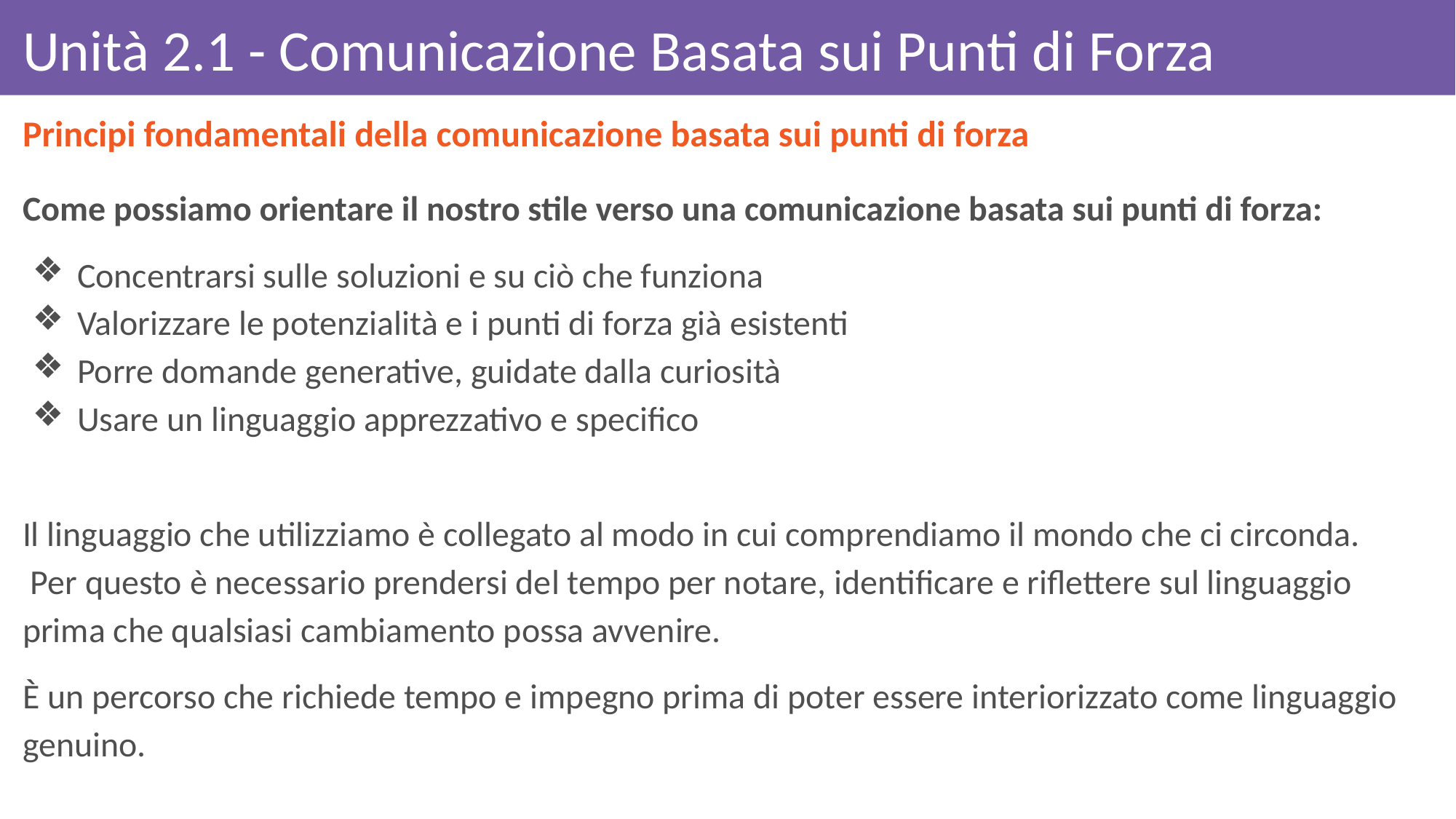

# Unità 2.1 - Comunicazione Basata sui Punti di Forza
Principi fondamentali della comunicazione basata sui punti di forza
Come possiamo orientare il nostro stile verso una comunicazione basata sui punti di forza:
Concentrarsi sulle soluzioni e su ciò che funziona
Valorizzare le potenzialità e i punti di forza già esistenti
Porre domande generative, guidate dalla curiosità
Usare un linguaggio apprezzativo e specifico
Il linguaggio che utilizziamo è collegato al modo in cui comprendiamo il mondo che ci circonda.
 Per questo è necessario prendersi del tempo per notare, identificare e riflettere sul linguaggio prima che qualsiasi cambiamento possa avvenire.
È un percorso che richiede tempo e impegno prima di poter essere interiorizzato come linguaggio genuino.